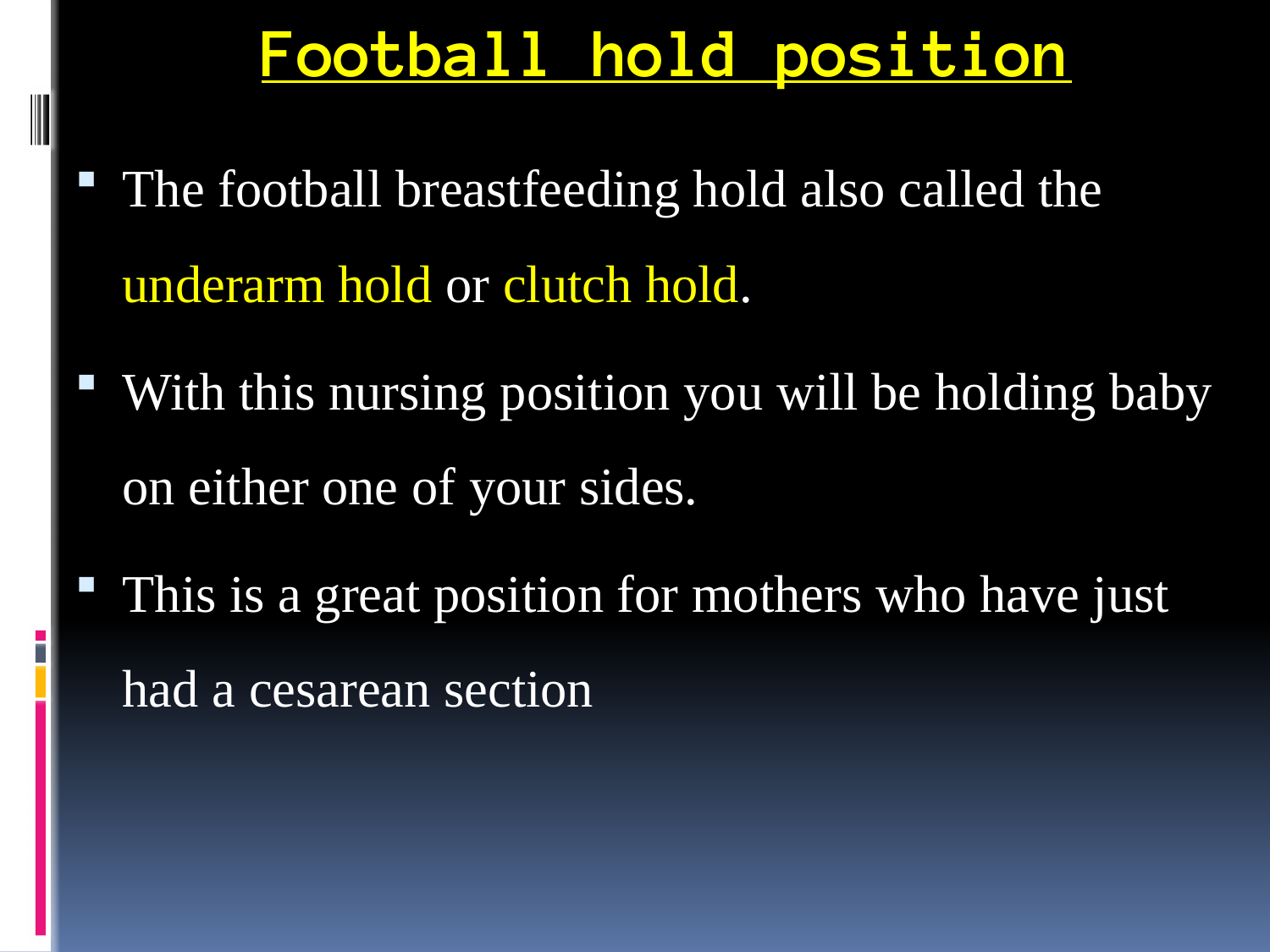

# Football hold position
The football breastfeeding hold also called the underarm hold or clutch hold.
With this nursing position you will be holding baby on either one of your sides.
This is a great position for mothers who have just had a cesarean section